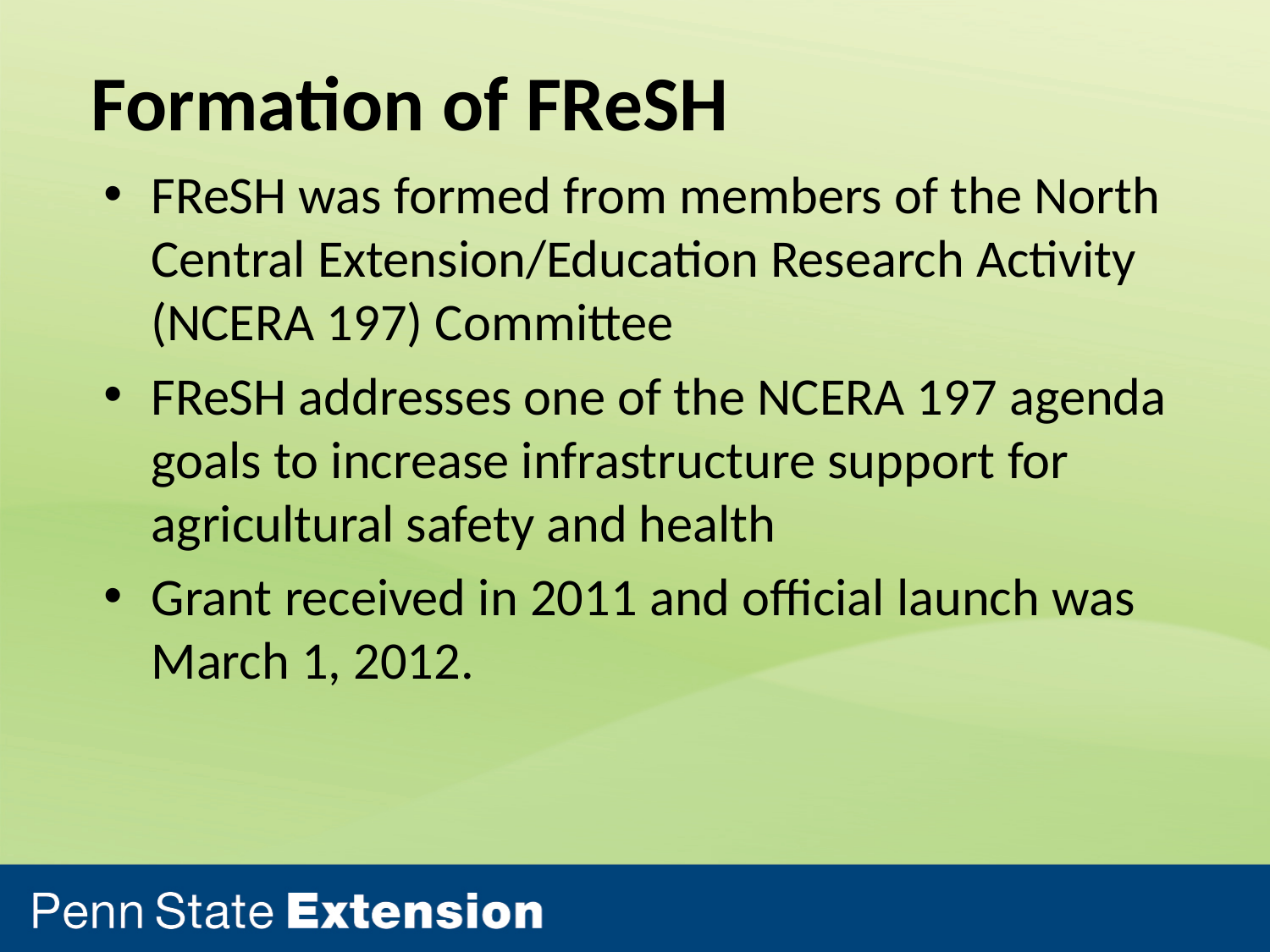

# Formation of FReSH
FReSH was formed from members of the North Central Extension/Education Research Activity (NCERA 197) Committee
FReSH addresses one of the NCERA 197 agenda goals to increase infrastructure support for agricultural safety and health
Grant received in 2011 and official launch was March 1, 2012.